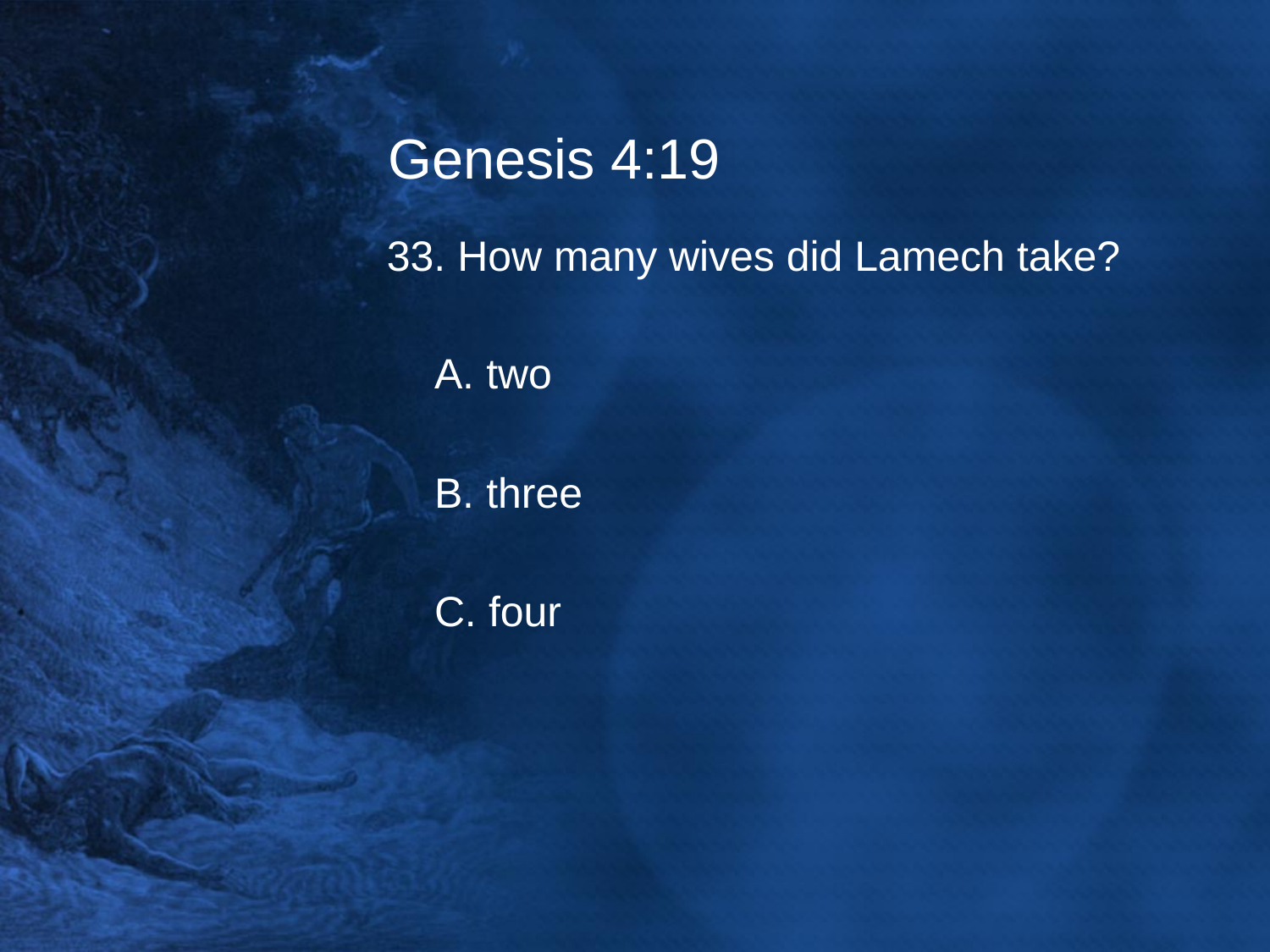

# Genesis 4:19
33. How many wives did Lamech take?

	A. two

	B. three

	C. four